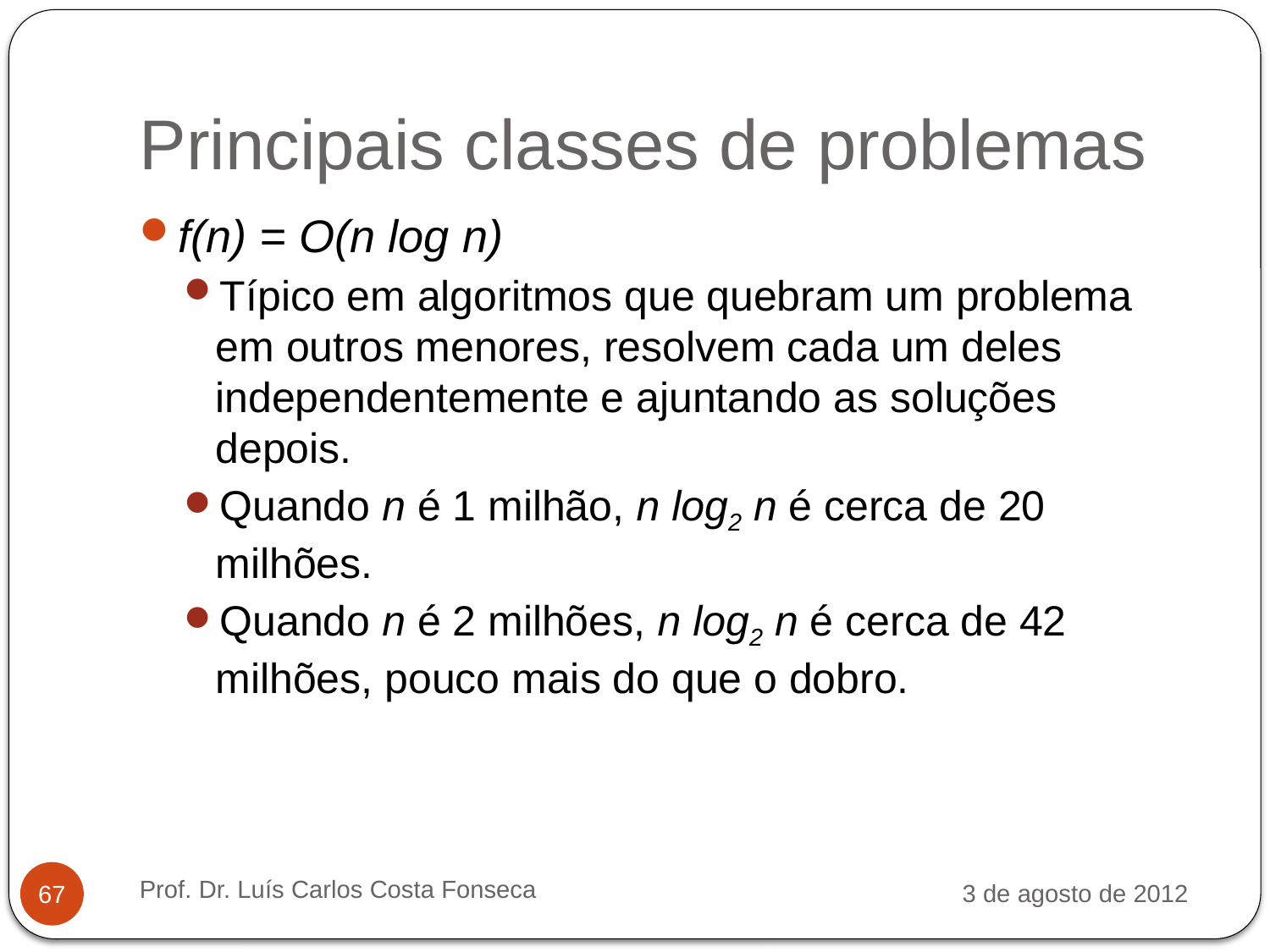

# Principais classes de problemas
f(n) = O(n log n)
Típico em algoritmos que quebram um problema em outros menores, resolvem cada um deles independentemente e ajuntando as soluções depois.
Quando n é 1 milhão, n log2 n é cerca de 20 milhões.
Quando n é 2 milhões, n log2 n é cerca de 42 milhões, pouco mais do que o dobro.
Prof. Dr. Luís Carlos Costa Fonseca
3 de agosto de 2012
67